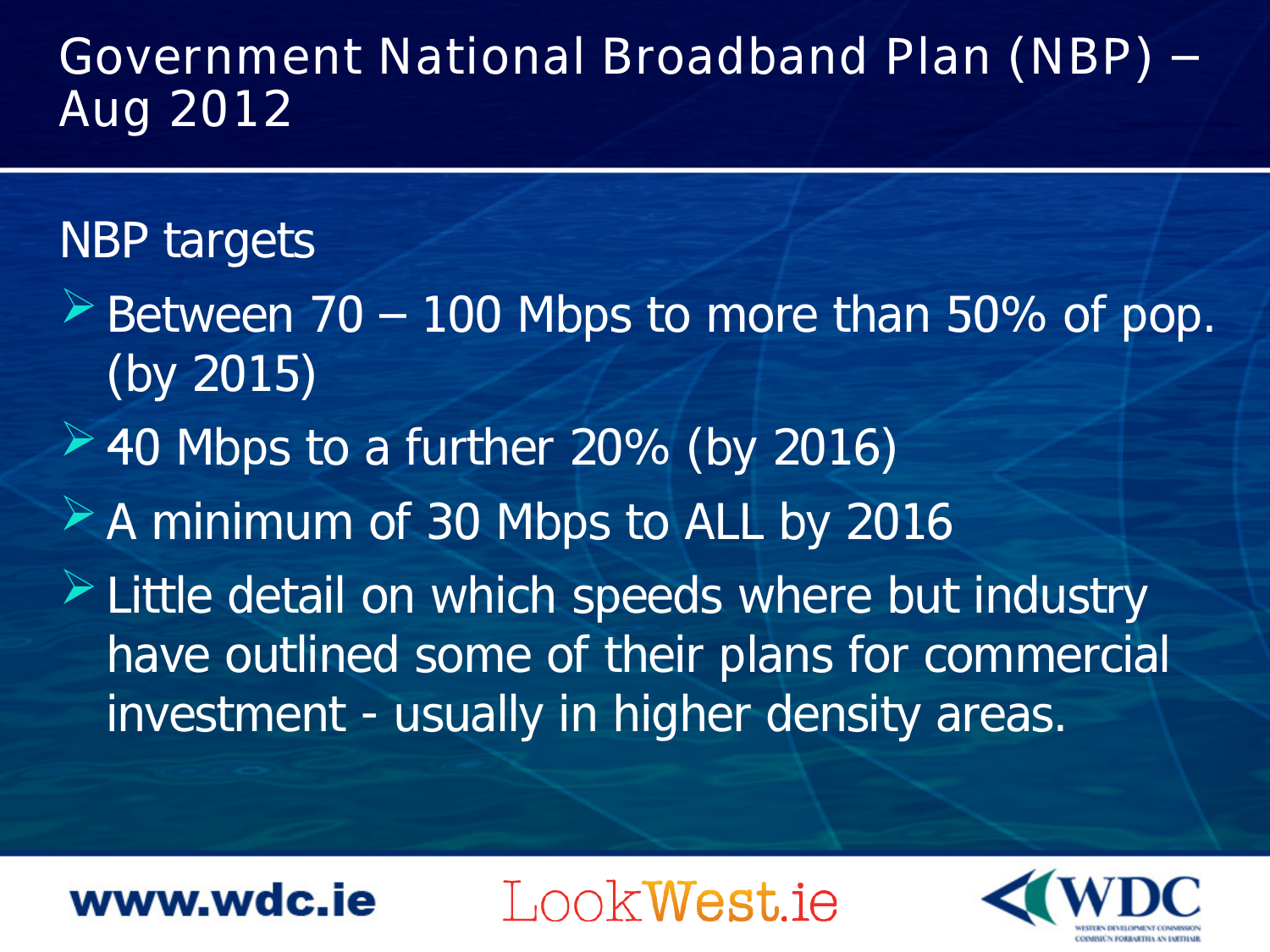

# Government National Broadband Plan (NBP) – Aug 2012
NBP targets
Between 70 – 100 Mbps to more than 50% of pop. (by 2015)
40 Mbps to a further 20% (by 2016)
A minimum of 30 Mbps to ALL by 2016
Little detail on which speeds where but industry have outlined some of their plans for commercial investment - usually in higher density areas.